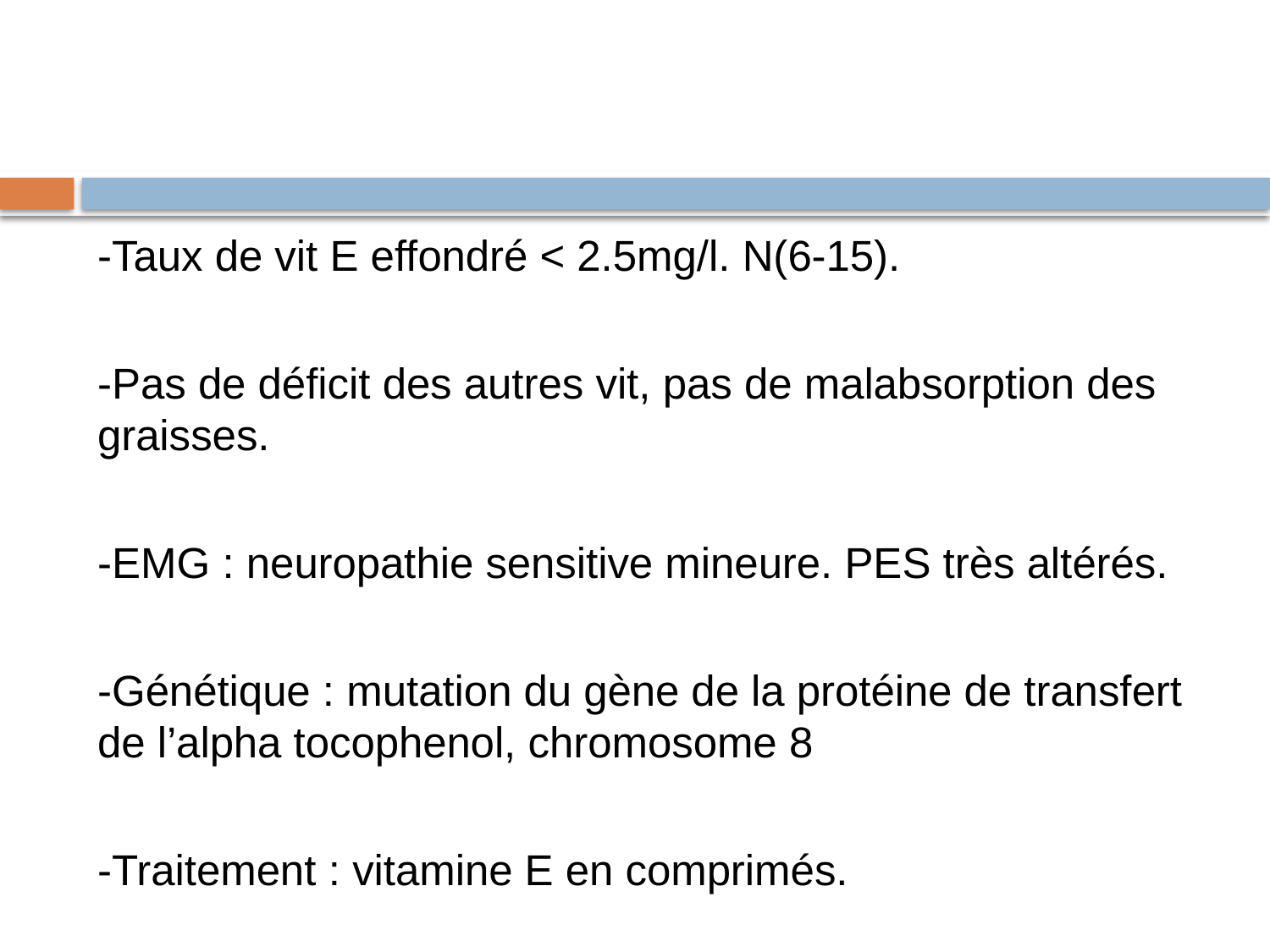

#
-Taux de vit E effondré < 2.5mg/l. N(6-15).

-Pas de déficit des autres vit, pas de malabsorption des graisses.

-EMG : neuropathie sensitive mineure. PES très altérés.

-Génétique : mutation du gène de la protéine de transfert de l’alpha tocophenol, chromosome 8

-Traitement : vitamine E en comprimés.